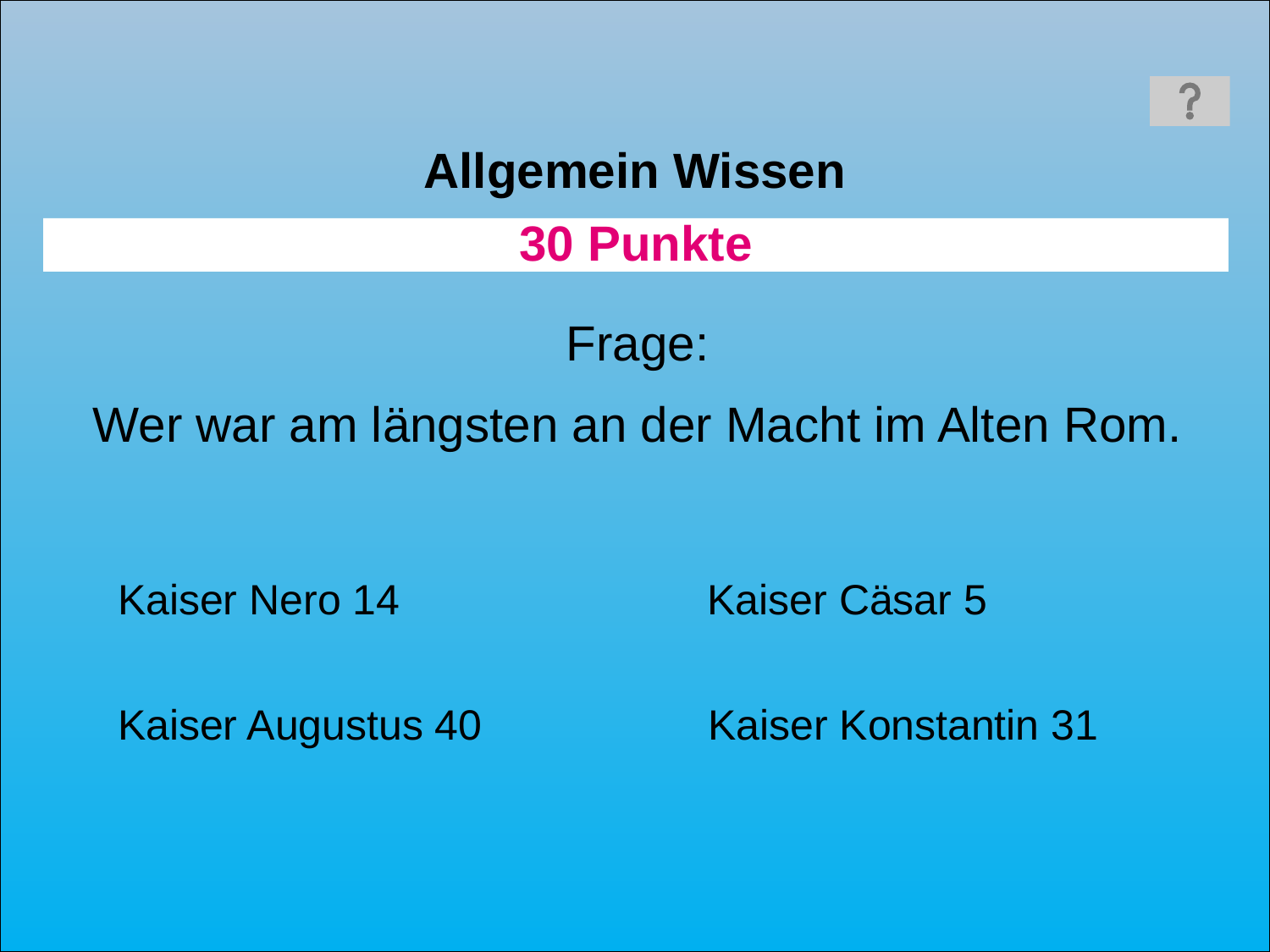

Allgemein Wissen
30 Punkte
Frage:
Wer war am längsten an der Macht im Alten Rom.
Kaiser Cäsar 5
Kaiser Nero 14
Kaiser Konstantin 31
Kaiser Augustus 40
34